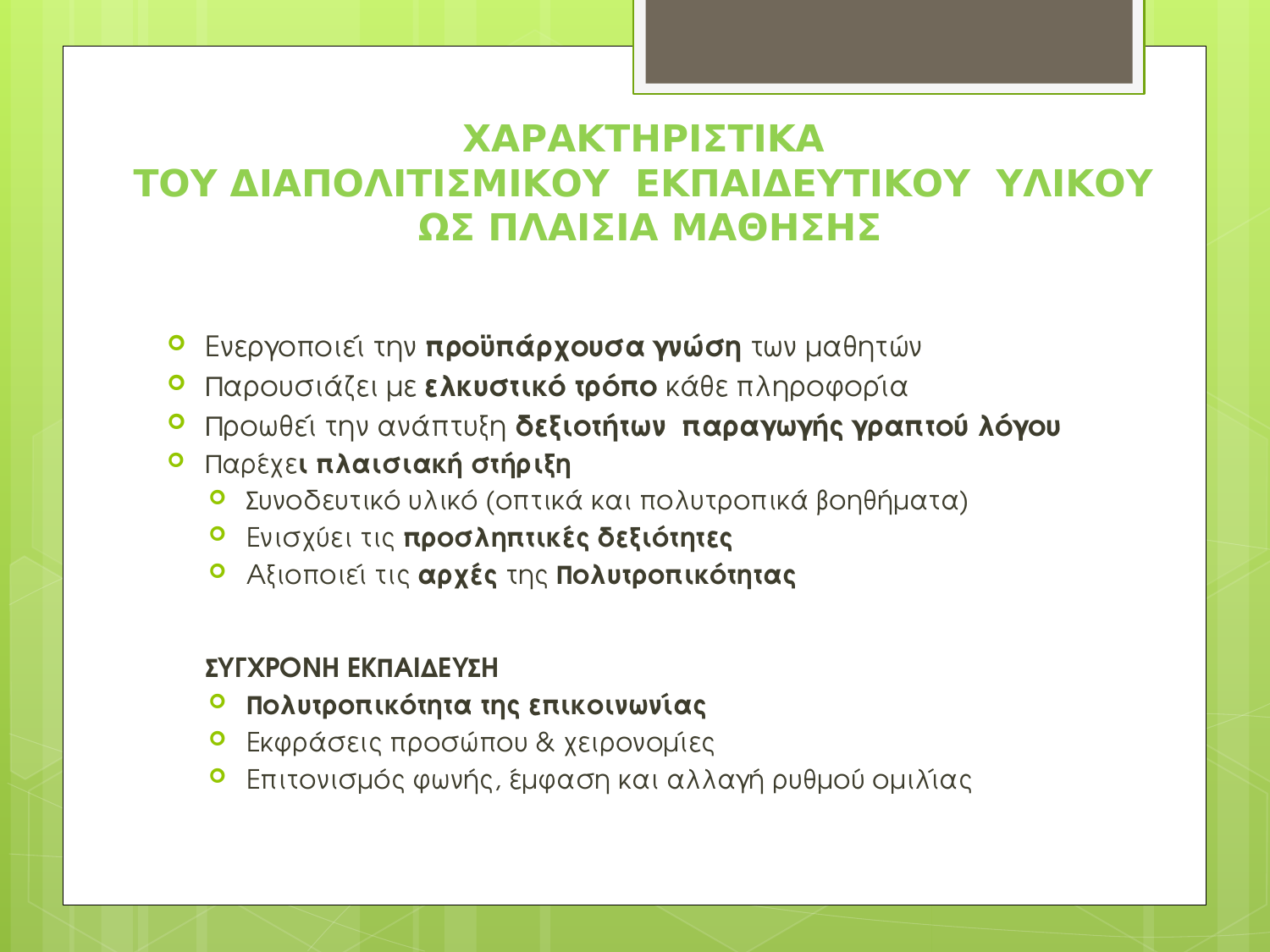

# ΧΑΡΑΚΤΗΡΙΣΤΙΚΑ ΤΟΥ ΔΙΑΠΟΛΙΤΙΣΜΙΚΟΥ  ΕΚΠΑΙΔΕΥΤΙΚΟΥ  ΥΛΙΚΟΥ ΩΣ ΠΛΑΙΣΙΑ ΜΑΘΗΣΗΣ
Ενεργοποιεί την προϋπάρχουσα γνώση των μαθητών
Παρουσιάζει με ελκυστικό τρόπο κάθε πληροφορία
Προωθεί την ανάπτυξη δεξιοτήτων  παραγωγής γραπτού λόγου
Παρέχει πλαισιακή στήριξη
Συνοδευτικό υλικό (οπτικά και πολυτροπικά βοηθήματα)
Ενισχύει τις προσληπτικές δεξιότητες
Αξιοποιεί τις αρχές της Πολυτροπικότητας

ΣΥΓΧΡΟΝΗ ΕΚΠΑΙΔΕΥΣΗ
Πολυτροπικότητα της επικοινωνίας
Εκφράσεις προσώπου & χειρονομίες
Επιτονισμός φωνής, έμφαση και αλλαγή ρυθμού ομιλίας